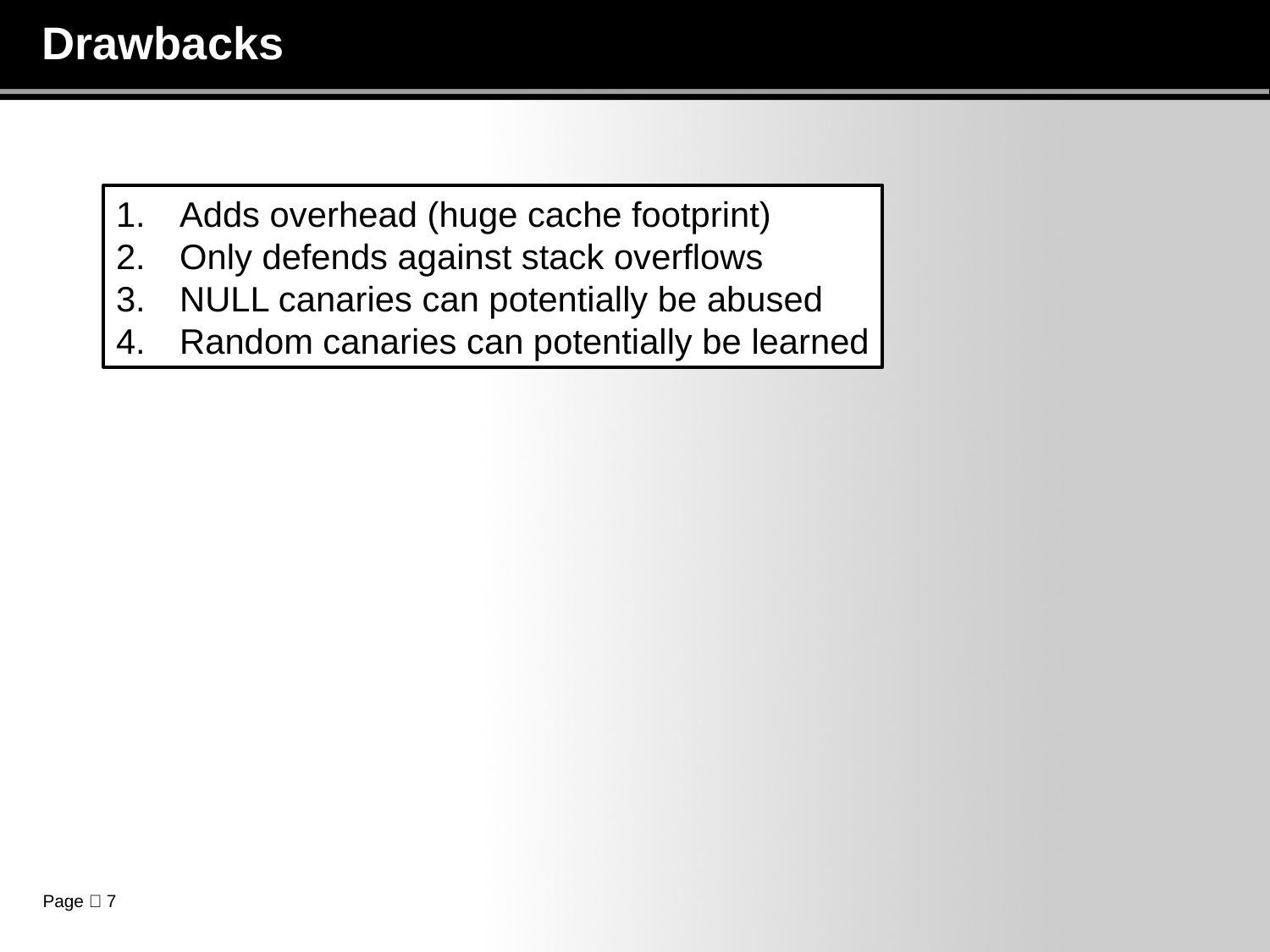

# Drawbacks
Adds overhead (huge cache footprint)
Only defends against stack overflows
NULL canaries can potentially be abused
Random canaries can potentially be learned